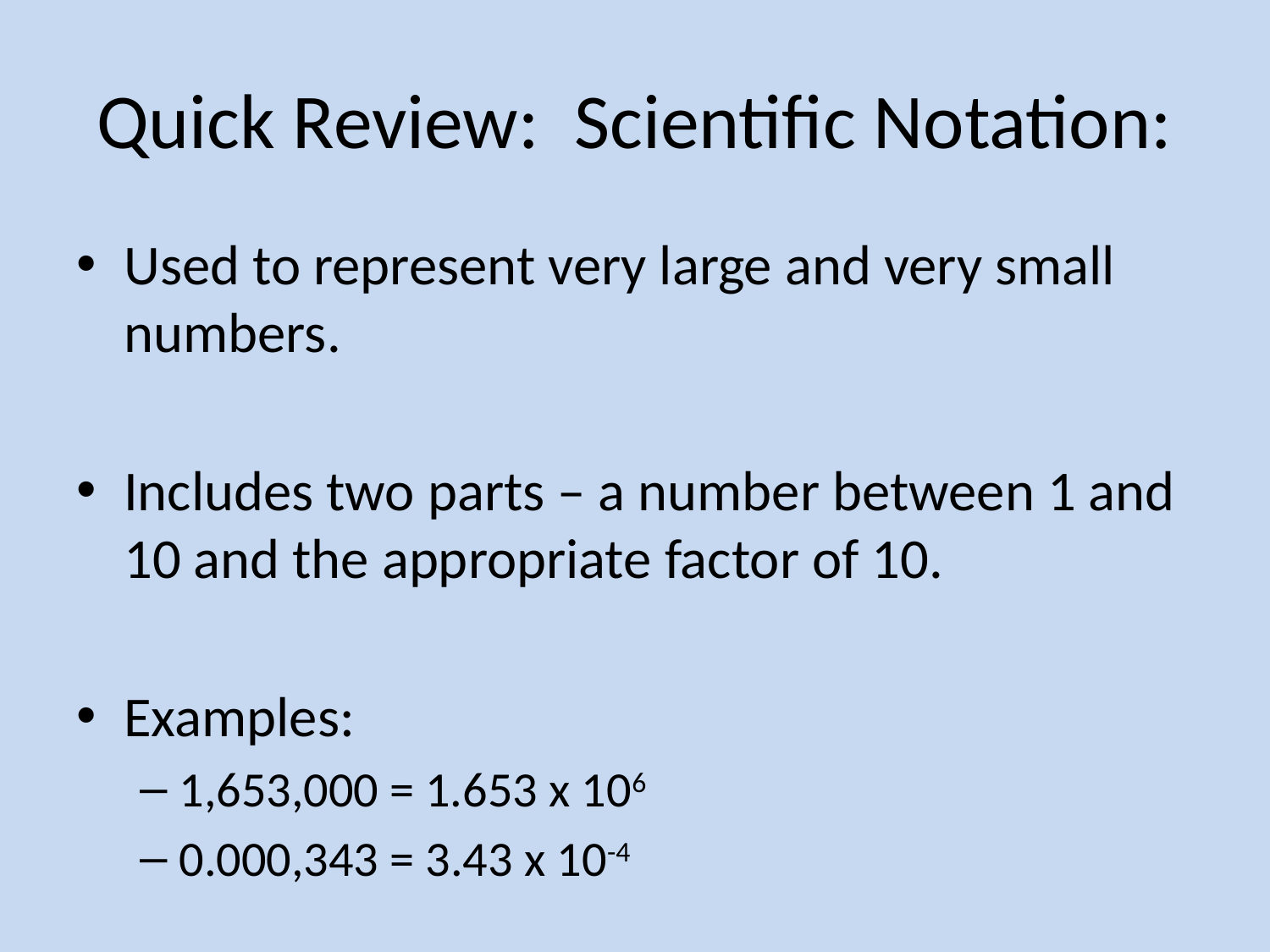

# Quick Review:  Scientific Notation:
Used to represent very large and very small numbers.

Includes two parts – a number between 1 and 10 and the appropriate factor of 10.

Examples:
1,653,000 = 1.653 x 106
0.000,343 = 3.43 x 10-4